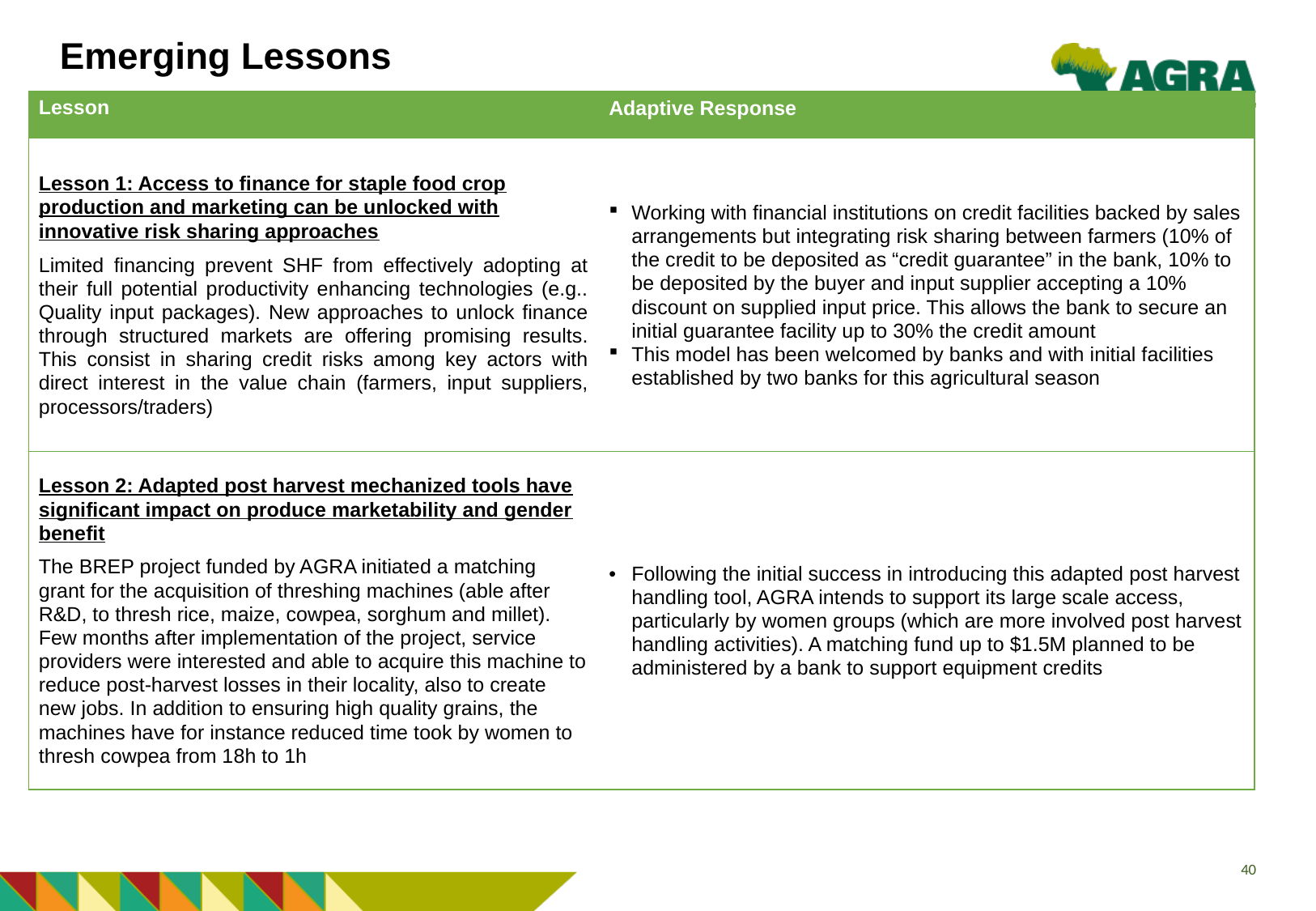

# Emerging Lessons
| Lesson | Adaptive Response |
| --- | --- |
| Lesson 1: Access to finance for staple food crop production and marketing can be unlocked with innovative risk sharing approaches Limited financing prevent SHF from effectively adopting at their full potential productivity enhancing technologies (e.g.. Quality input packages). New approaches to unlock finance through structured markets are offering promising results. This consist in sharing credit risks among key actors with direct interest in the value chain (farmers, input suppliers, processors/traders) | Working with financial institutions on credit facilities backed by sales arrangements but integrating risk sharing between farmers (10% of the credit to be deposited as “credit guarantee” in the bank, 10% to be deposited by the buyer and input supplier accepting a 10% discount on supplied input price. This allows the bank to secure an initial guarantee facility up to 30% the credit amount This model has been welcomed by banks and with initial facilities established by two banks for this agricultural season |
| Lesson 2: Adapted post harvest mechanized tools have significant impact on produce marketability and gender benefit The BREP project funded by AGRA initiated a matching grant for the acquisition of threshing machines (able after R&D, to thresh rice, maize, cowpea, sorghum and millet). Few months after implementation of the project, service providers were interested and able to acquire this machine to reduce post-harvest losses in their locality, also to create new jobs. In addition to ensuring high quality grains, the machines have for instance reduced time took by women to thresh cowpea from 18h to 1h | Following the initial success in introducing this adapted post harvest handling tool, AGRA intends to support its large scale access, particularly by women groups (which are more involved post harvest handling activities). A matching fund up to $1.5M planned to be administered by a bank to support equipment credits |